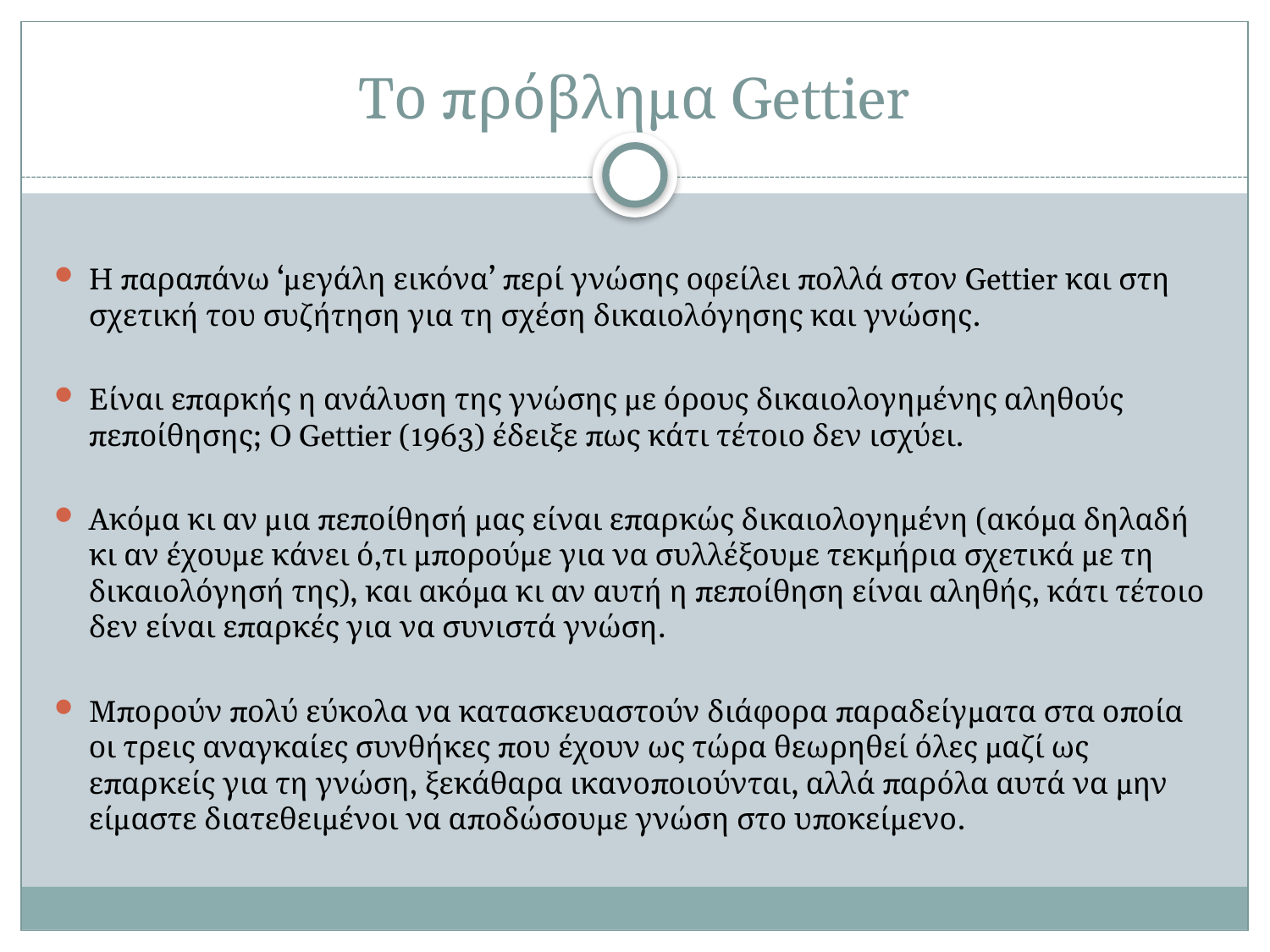

# Το πρόβλημα Gettier

Η παραπάνω ‘μεγάλη εικόνα’ περί γνώσης οφείλει πολλά στον Gettier και στη σχετική του συζήτηση για τη σχέση δικαιολόγησης και γνώσης.

Είναι επαρκής η ανάλυση της γνώσης με όρους δικαιολογημένης αληθούς πεποίθησης; Ο Gettier (1963) έδειξε πως κάτι τέτοιο δεν ισχύει.

Ακόμα κι αν μια πεποίθησή μας είναι επαρκώς δικαιολογημένη (ακόμα δηλαδή κι αν έχουμε κάνει ό,τι μπορούμε για να συλλέξουμε τεκμήρια σχετικά με τη δικαιολόγησή της), και ακόμα κι αν αυτή η πεποίθηση είναι αληθής, κάτι τέτοιο δεν είναι επαρκές για να συνιστά γνώση.

Μπορούν πολύ εύκολα να κατασκευαστούν διάφορα παραδείγματα στα οποία οι τρεις αναγκαίες συνθήκες που έχουν ως τώρα θεωρηθεί όλες μαζί ως επαρκείς για τη γνώση, ξεκάθαρα ικανοποιούνται, αλλά παρόλα αυτά να μην είμαστε διατεθειμένοι να αποδώσουμε γνώση στο υποκείμενο.